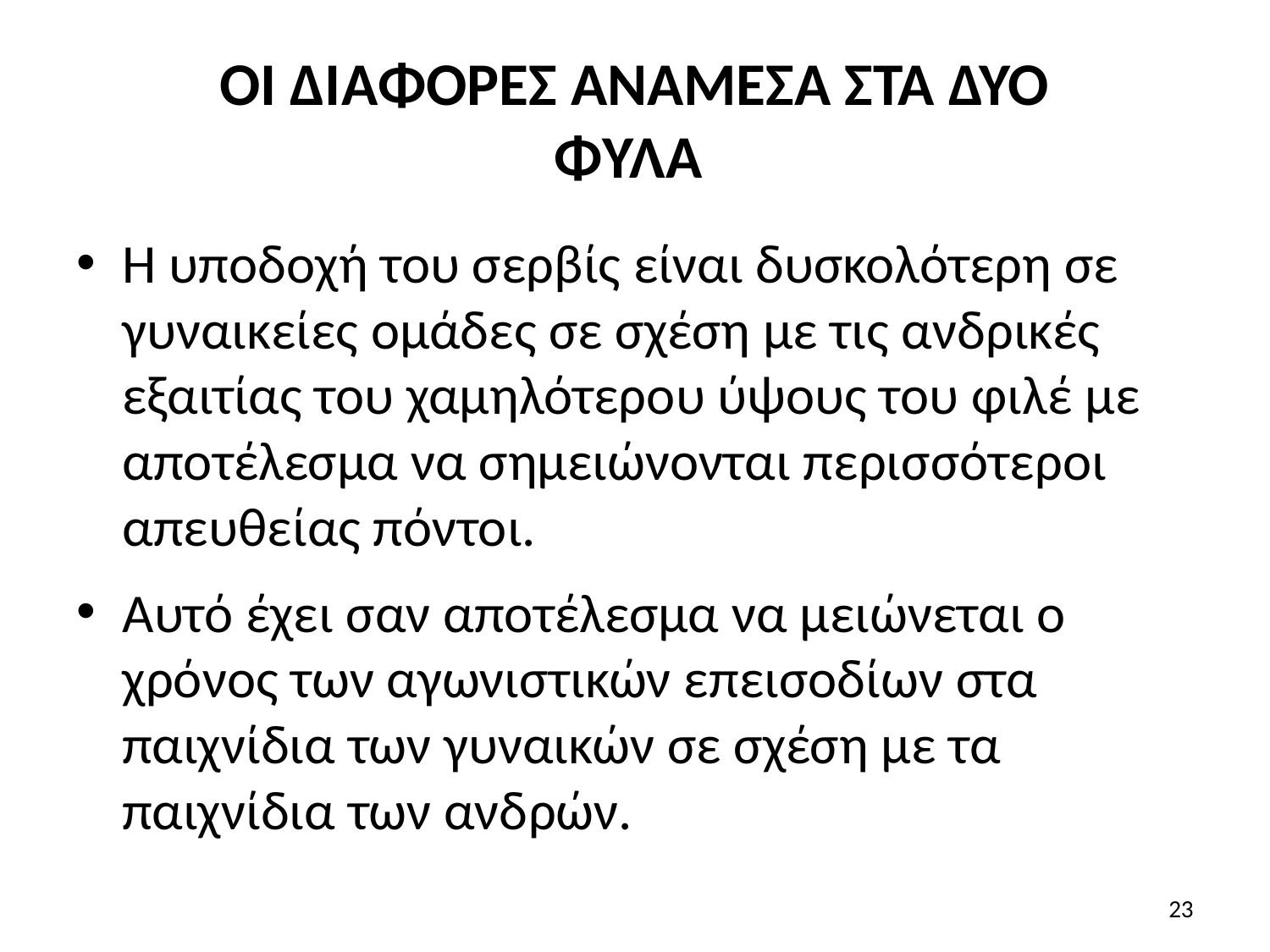

# ΟΙ ΔΙΑΦΟΡΕΣ ΑΝΑΜΕΣΑ ΣΤΑ ΔΥΟ ΦΥΛΑ
Η υποδοχή του σερβίς είναι δυσκολότερη σε γυναικείες ομάδες σε σχέση με τις ανδρικές εξαιτίας του χαμηλότερου ύψους του φιλέ με αποτέλεσμα να σημειώνονται περισσότεροι απευθείας πόντοι.
Αυτό έχει σαν αποτέλεσμα να μειώνεται ο χρόνος των αγωνιστικών επεισοδίων στα παιχνίδια των γυναικών σε σχέση με τα παιχνίδια των ανδρών.
23